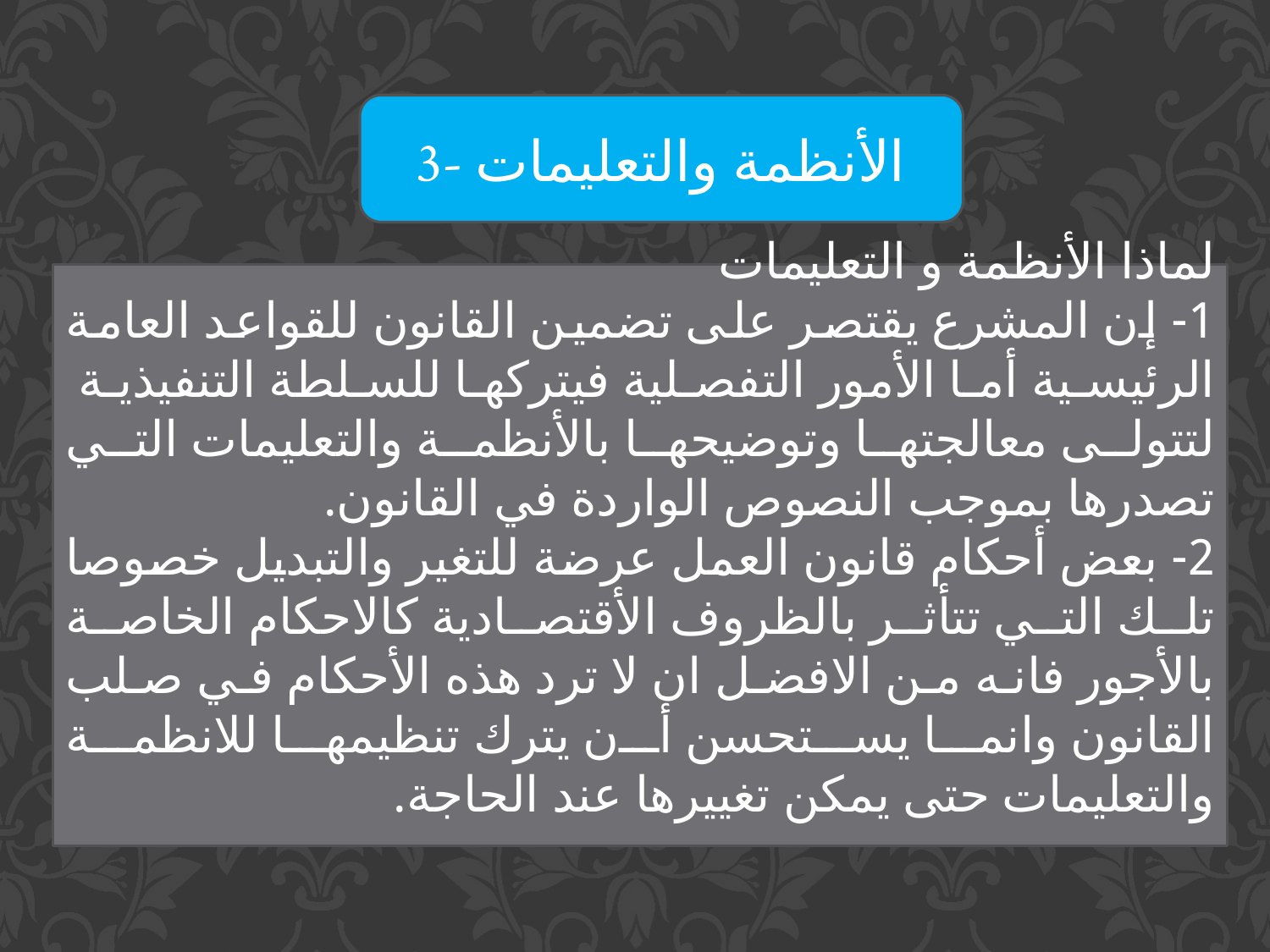

3- الأنظمة والتعليمات
لماذا الأنظمة و التعليمات
1- إن المشرع يقتصر على تضمين القانون للقواعد العامة الرئيسية أما الأمور التفصلية فيتركها للسلطة التنفيذية  لتتولى معالجتها وتوضيحها بالأنظمة والتعليمات التي تصدرها بموجب النصوص الواردة في القانون.
2- بعض أحكام قانون العمل عرضة للتغير والتبديل خصوصا تلك التي تتأثر بالظروف الأقتصادية كالاحكام الخاصة بالأجور فانه من الافضل ان لا ترد هذه الأحكام في صلب القانون وانما يستحسن أن يترك تنظيمها للانظمة والتعليمات حتى يمكن تغييرها عند الحاجة.